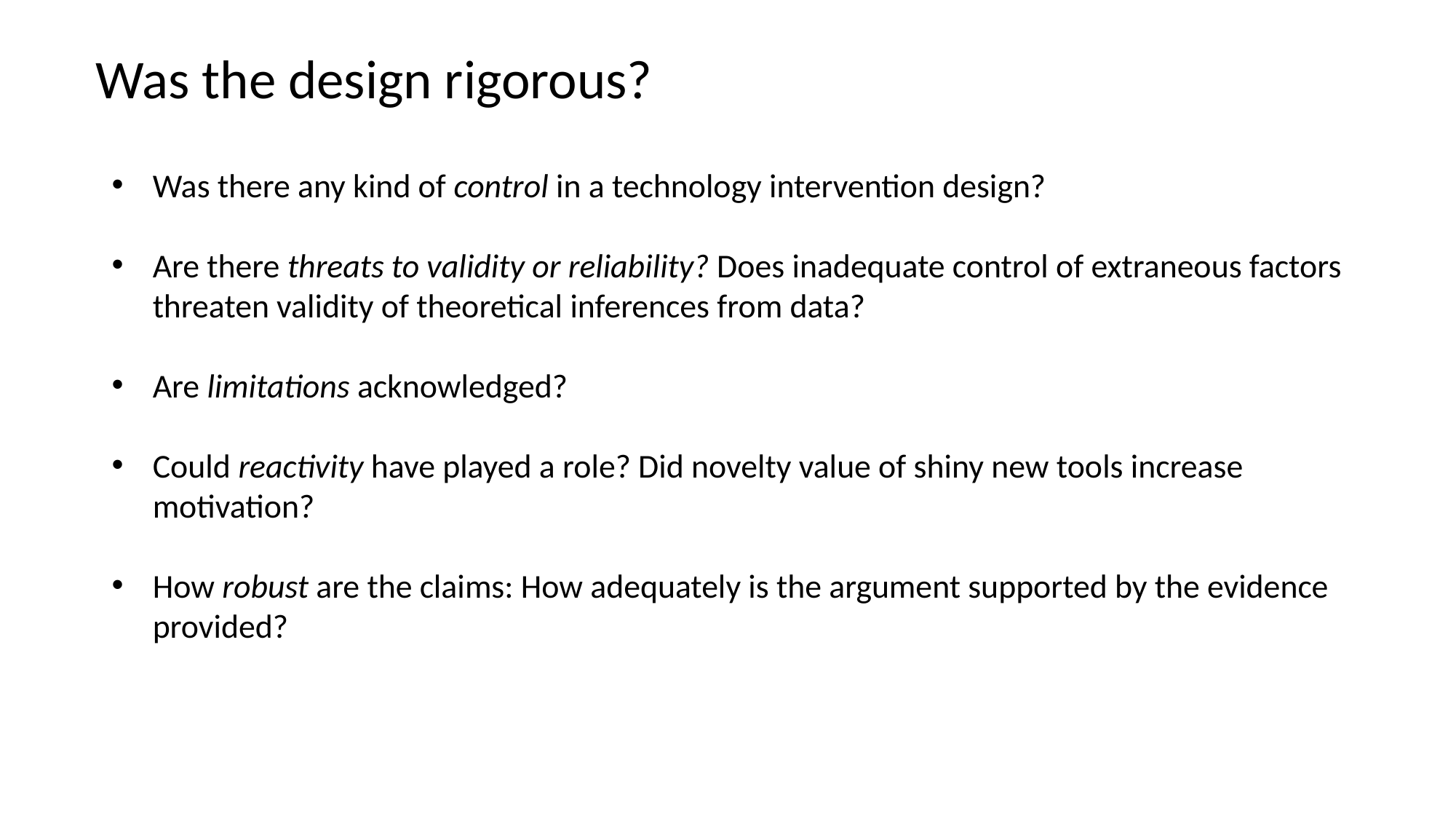

Was the design rigorous?
Was there any kind of control in a technology intervention design?

Are there threats to validity or reliability? Does inadequate control of extraneous factors threaten validity of theoretical inferences from data?

Are limitations acknowledged?

Could reactivity have played a role? Did novelty value of shiny new tools increase motivation?

How robust are the claims: How adequately is the argument supported by the evidence provided?